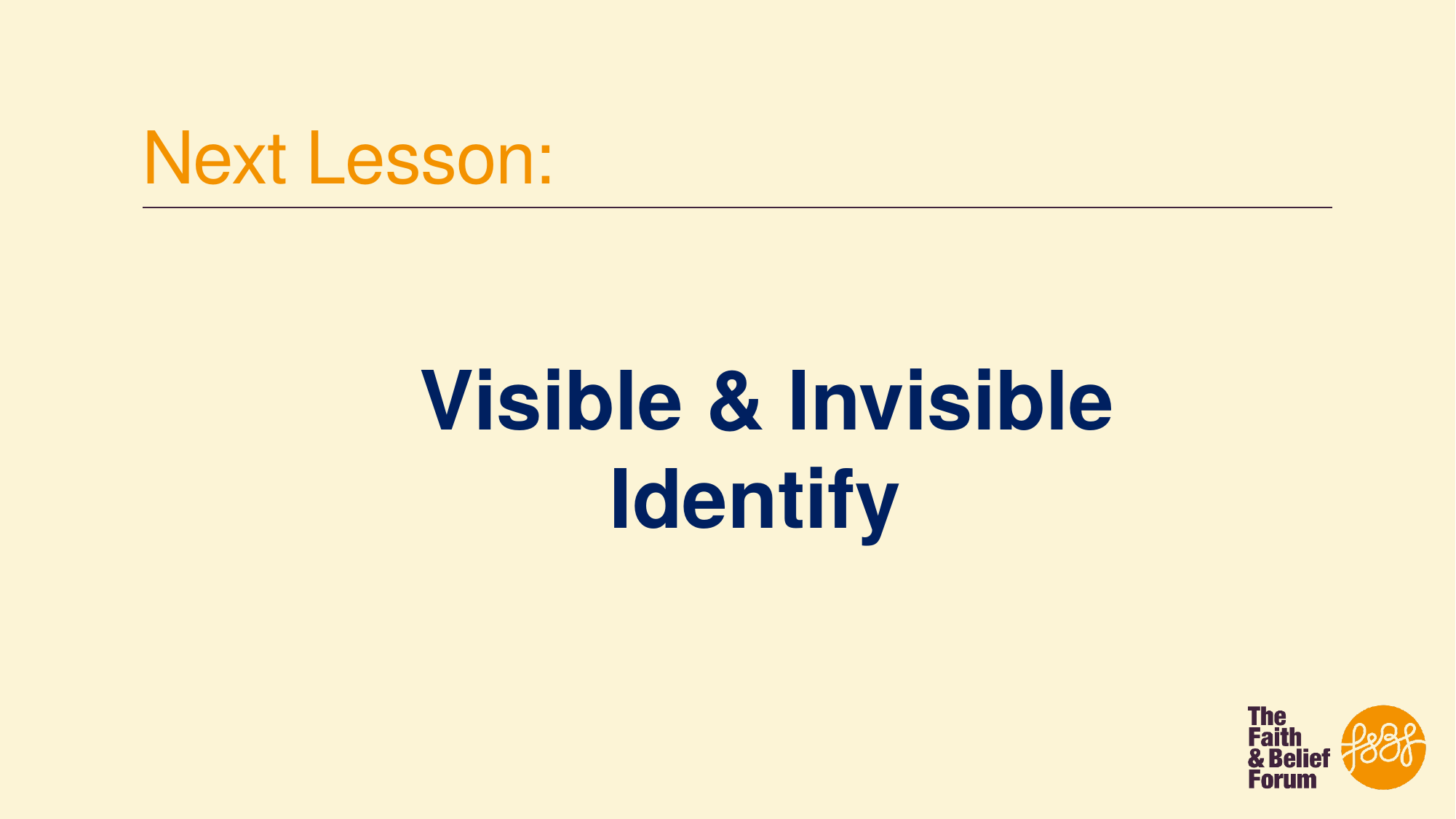

# Next Lesson:
Visible & Invisible Identify